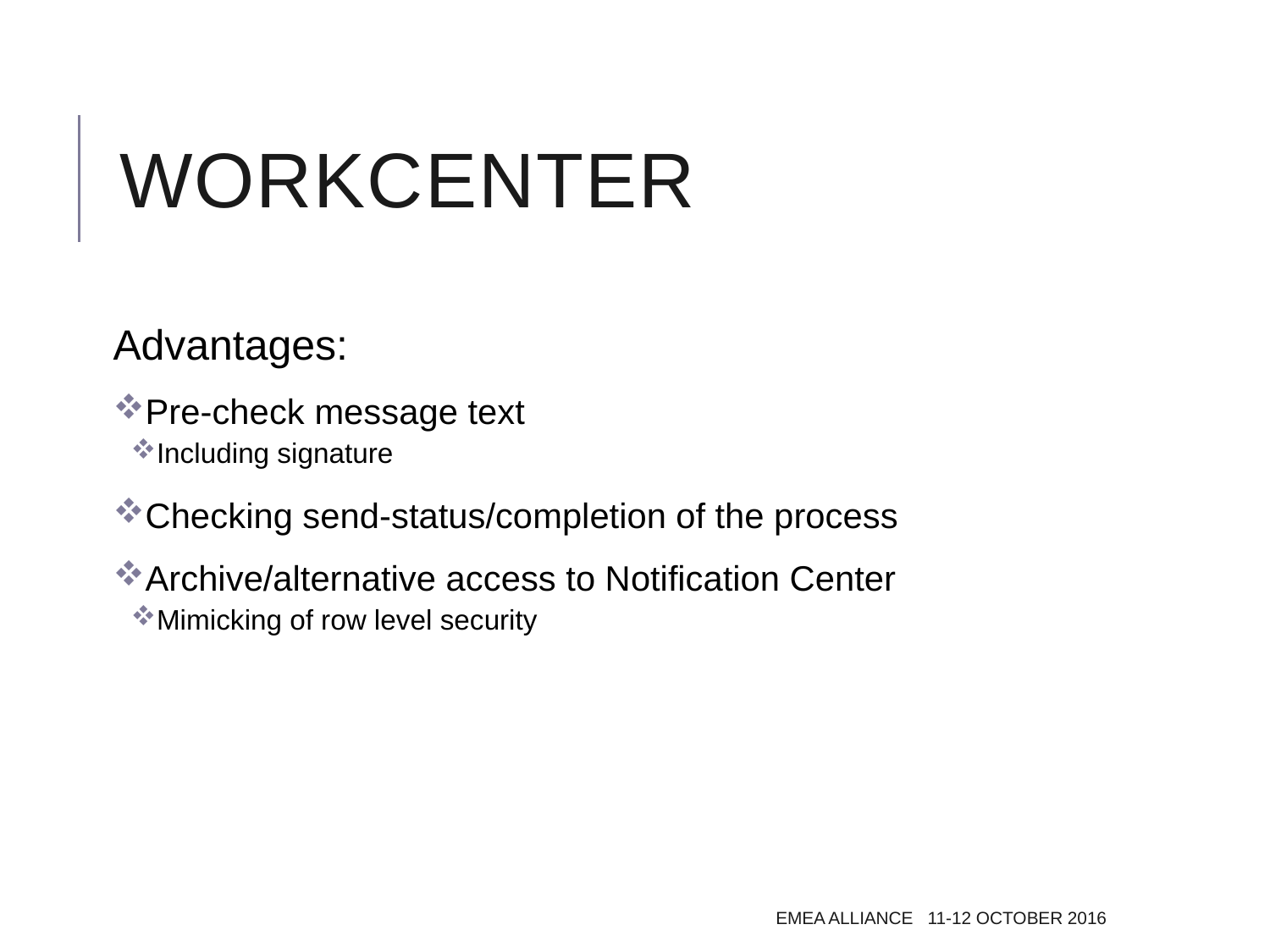

# workcenter
Advantages:
Pre-check message text
Including signature
Checking send-status/completion of the process
Archive/alternative access to Notification Center
Mimicking of row level security
EMEA Alliance   11-12 October 2016